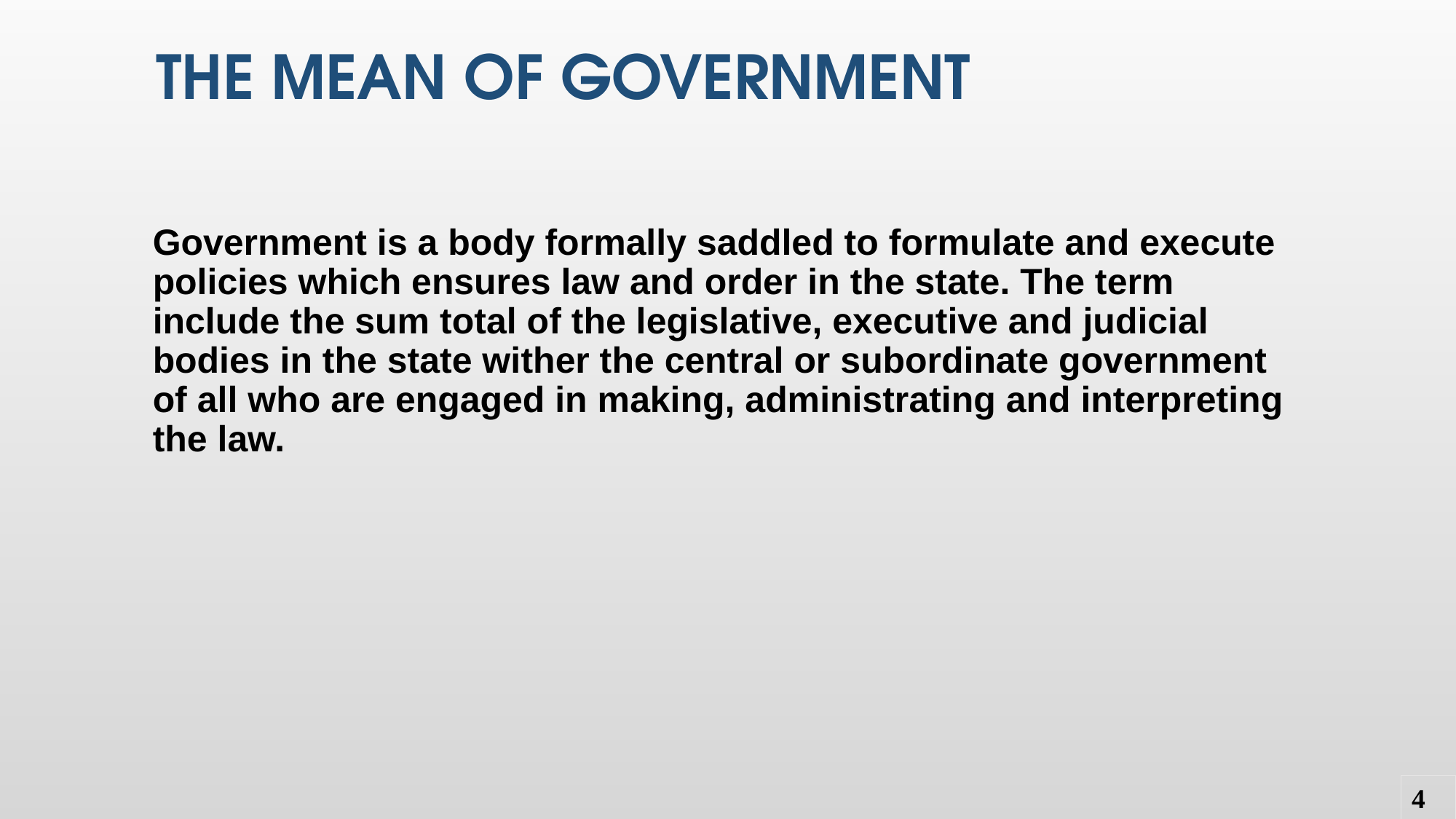

# The mean of government
Government is a body formally saddled to formulate and execute policies which ensures law and order in the state. The term include the sum total of the legislative, executive and judicial bodies in the state wither the central or subordinate government of all who are engaged in making, administrating and interpreting the law.
4